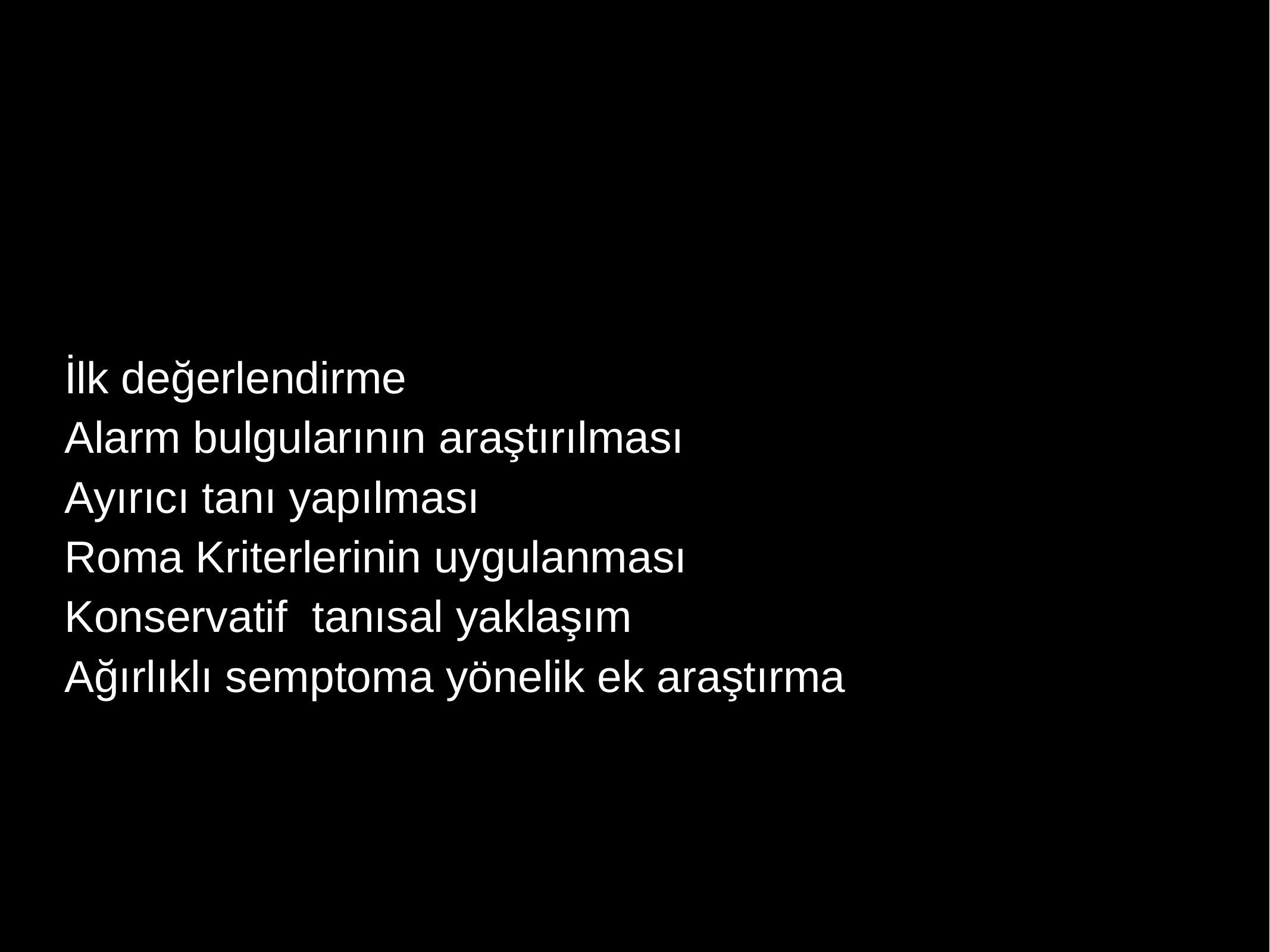

İlk değerlendirme
Alarm bulgularının araştırılması
Ayırıcı tanı yapılması
Roma Kriterlerinin uygulanması
Konservatif  tanısal yaklaşım
Ağırlıklı semptoma yönelik ek araştırma